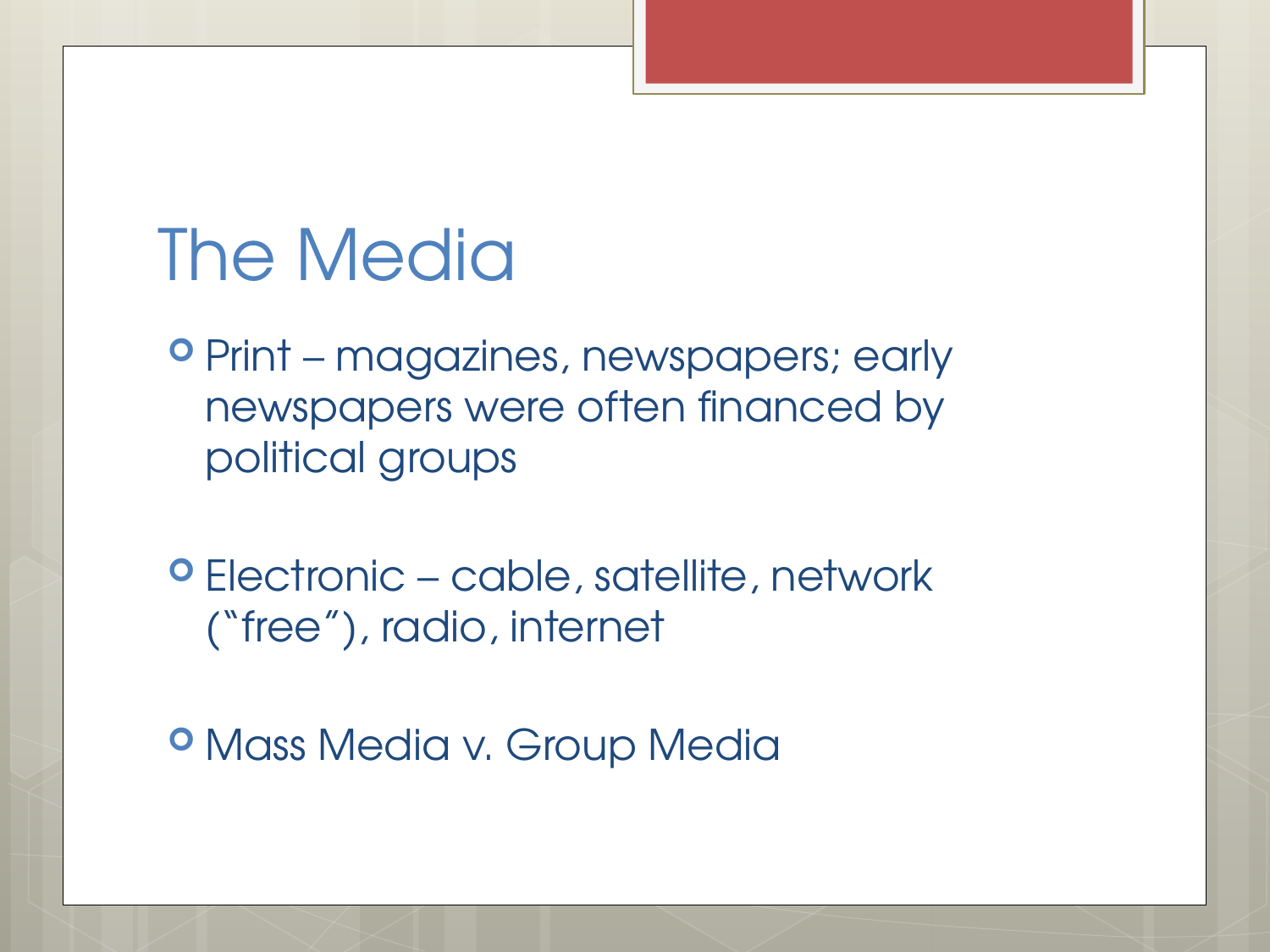

# The Media
Print – magazines, newspapers; early newspapers were often financed by political groups

Electronic – cable, satellite, network (“free”), radio, internet

Mass Media v. Group Media